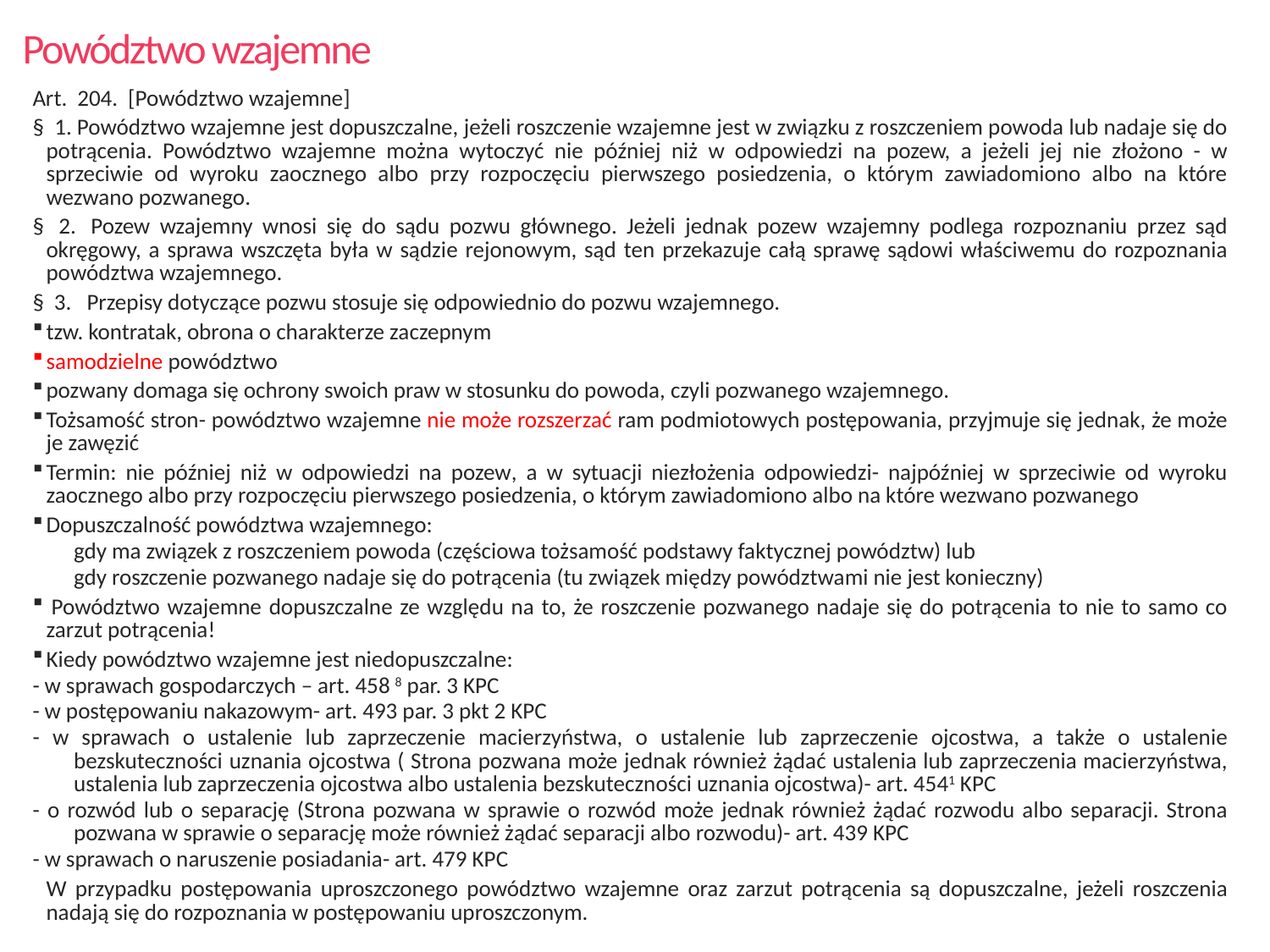

# Powództwo wzajemne
Art.  204.  [Powództwo wzajemne]
§  1. Powództwo wzajemne jest dopuszczalne, jeżeli roszczenie wzajemne jest w związku z roszczeniem powoda lub nadaje się do potrącenia. Powództwo wzajemne można wytoczyć nie później niż w odpowiedzi na pozew, a jeżeli jej nie złożono - w sprzeciwie od wyroku zaocznego albo przy rozpoczęciu pierwszego posiedzenia, o którym zawiadomiono albo na które wezwano pozwanego.
§  2.  Pozew wzajemny wnosi się do sądu pozwu głównego. Jeżeli jednak pozew wzajemny podlega rozpoznaniu przez sąd okręgowy, a sprawa wszczęta była w sądzie rejonowym, sąd ten przekazuje całą sprawę sądowi właściwemu do rozpoznania powództwa wzajemnego.
§  3.   Przepisy dotyczące pozwu stosuje się odpowiednio do pozwu wzajemnego.
tzw. kontratak, obrona o charakterze zaczepnym
samodzielne powództwo
pozwany domaga się ochrony swoich praw w stosunku do powoda, czyli pozwanego wzajemnego.
Tożsamość stron- powództwo wzajemne nie może rozszerzać ram podmiotowych postępowania, przyjmuje się jednak, że może je zawęzić
Termin: nie później niż w odpowiedzi na pozew, a w sytuacji niezłożenia odpowiedzi- najpóźniej w sprzeciwie od wyroku zaocznego albo przy rozpoczęciu pierwszego posiedzenia, o którym zawiadomiono albo na które wezwano pozwanego
Dopuszczalność powództwa wzajemnego:
gdy ma związek z roszczeniem powoda (częściowa tożsamość podstawy faktycznej powództw) lub
gdy roszczenie pozwanego nadaje się do potrącenia (tu związek między powództwami nie jest konieczny)
 Powództwo wzajemne dopuszczalne ze względu na to, że roszczenie pozwanego nadaje się do potrącenia to nie to samo co zarzut potrącenia!
Kiedy powództwo wzajemne jest niedopuszczalne:
- w sprawach gospodarczych – art. 458 8 par. 3 KPC
- w postępowaniu nakazowym- art. 493 par. 3 pkt 2 KPC
- w sprawach o ustalenie lub zaprzeczenie macierzyństwa, o ustalenie lub zaprzeczenie ojcostwa, a także o ustalenie bezskuteczności uznania ojcostwa ( Strona pozwana może jednak również żądać ustalenia lub zaprzeczenia macierzyństwa, ustalenia lub zaprzeczenia ojcostwa albo ustalenia bezskuteczności uznania ojcostwa)- art. 4541 KPC
- o rozwód lub o separację (Strona pozwana w sprawie o rozwód może jednak również żądać rozwodu albo separacji. Strona pozwana w sprawie o separację może również żądać separacji albo rozwodu)- art. 439 KPC
- w sprawach o naruszenie posiadania- art. 479 KPC
W przypadku postępowania uproszczonego powództwo wzajemne oraz zarzut potrącenia są dopuszczalne, jeżeli roszczenia nadają się do rozpoznania w postępowaniu uproszczonym.